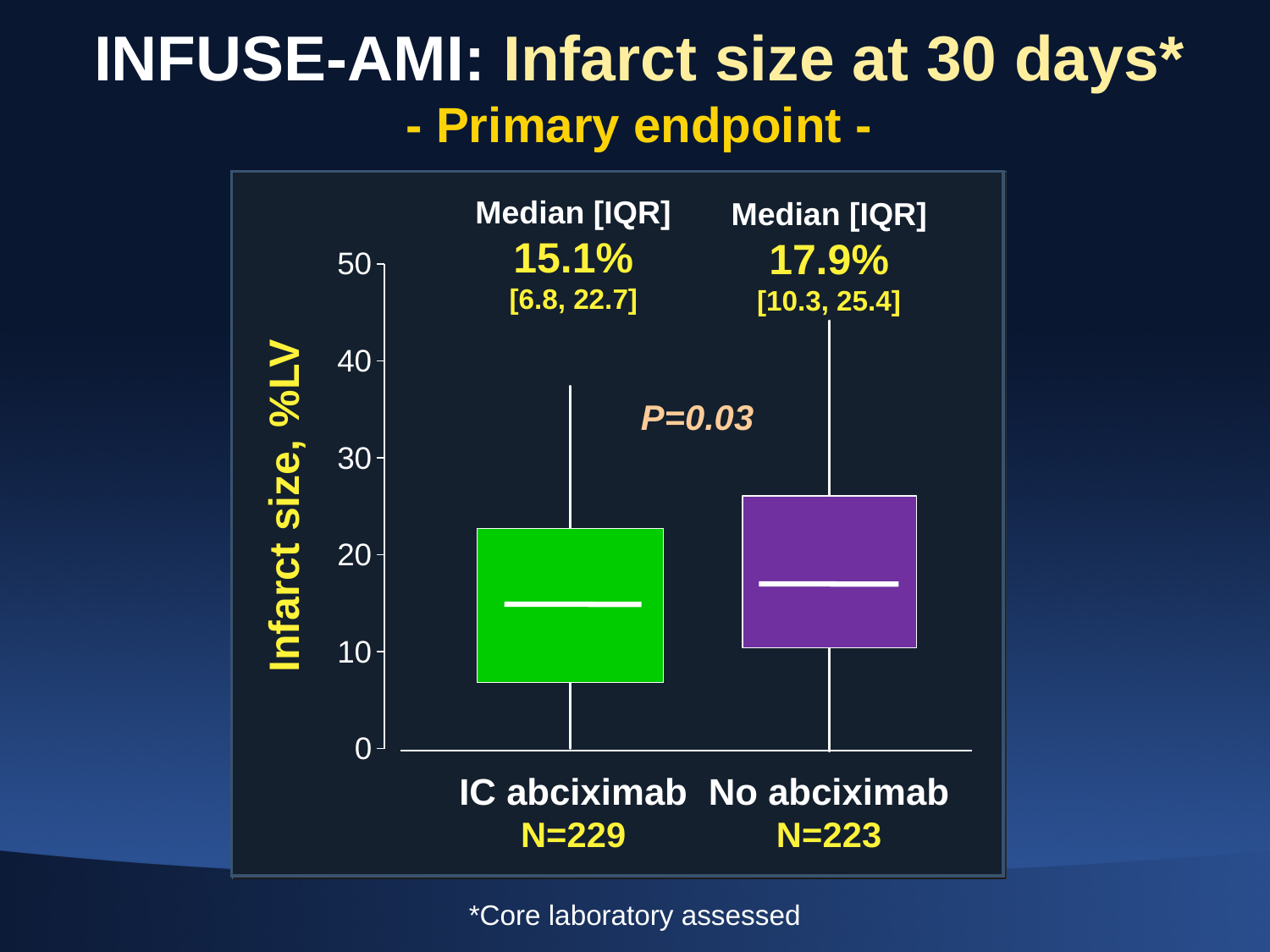

# INFUSE-AMI: Infarct size at 30 days* - Primary endpoint -

Median [IQR]
15.1%
[6.8, 22.7]
Median [IQR]
17.9%
[10.3, 25.4]

[unsupported chart]

[unsupported chart]

P=0.03
Infarct size, %LV
IC abciximab
N=229
No abciximab
N=223
*Core laboratory assessed